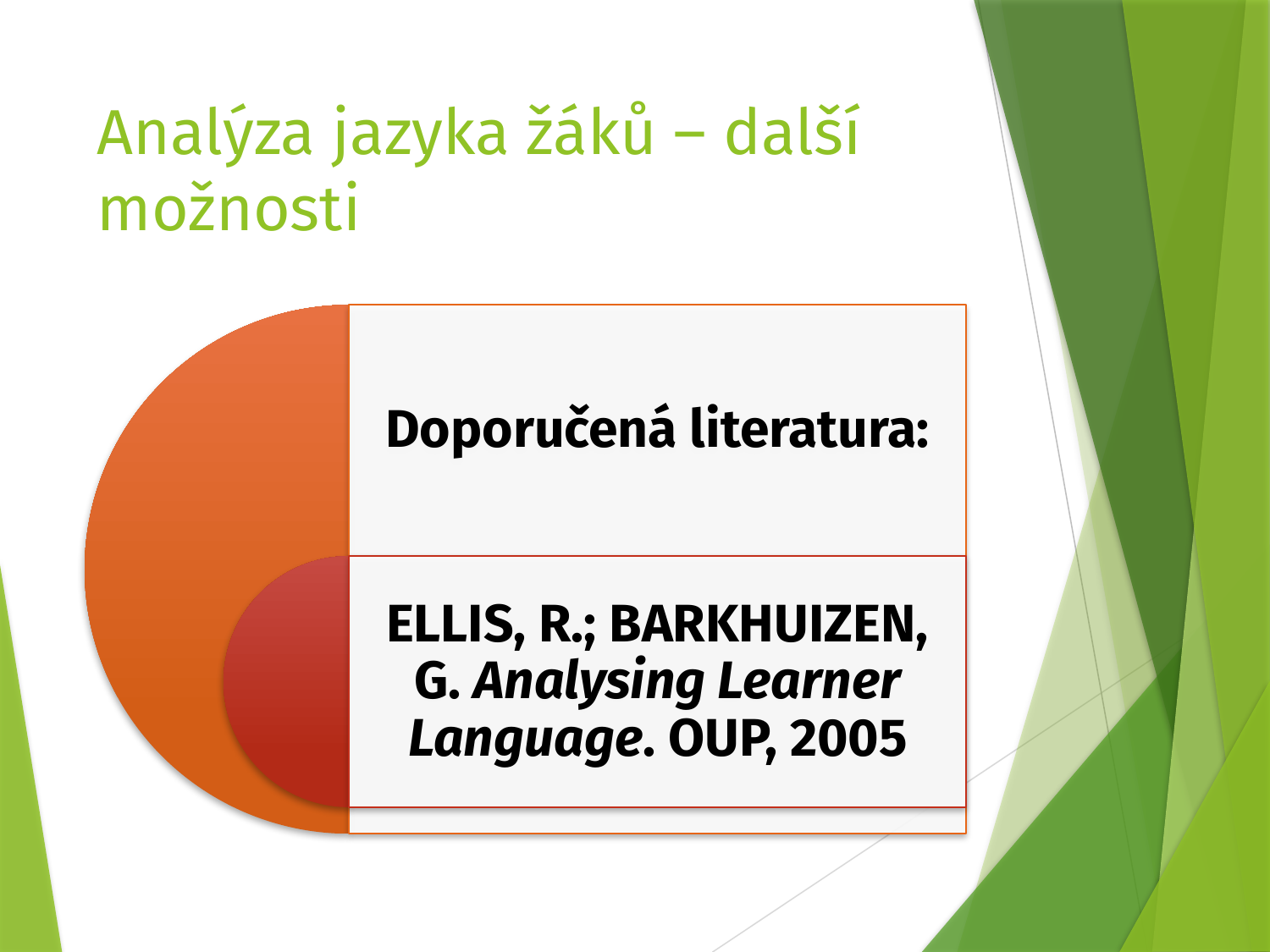

# Analýza jazyka žáků – další možnosti
Doporučená literatura:
ELLIS, R.; BARKHUIZEN, G. Analysing Learner Language. OUP, 2005